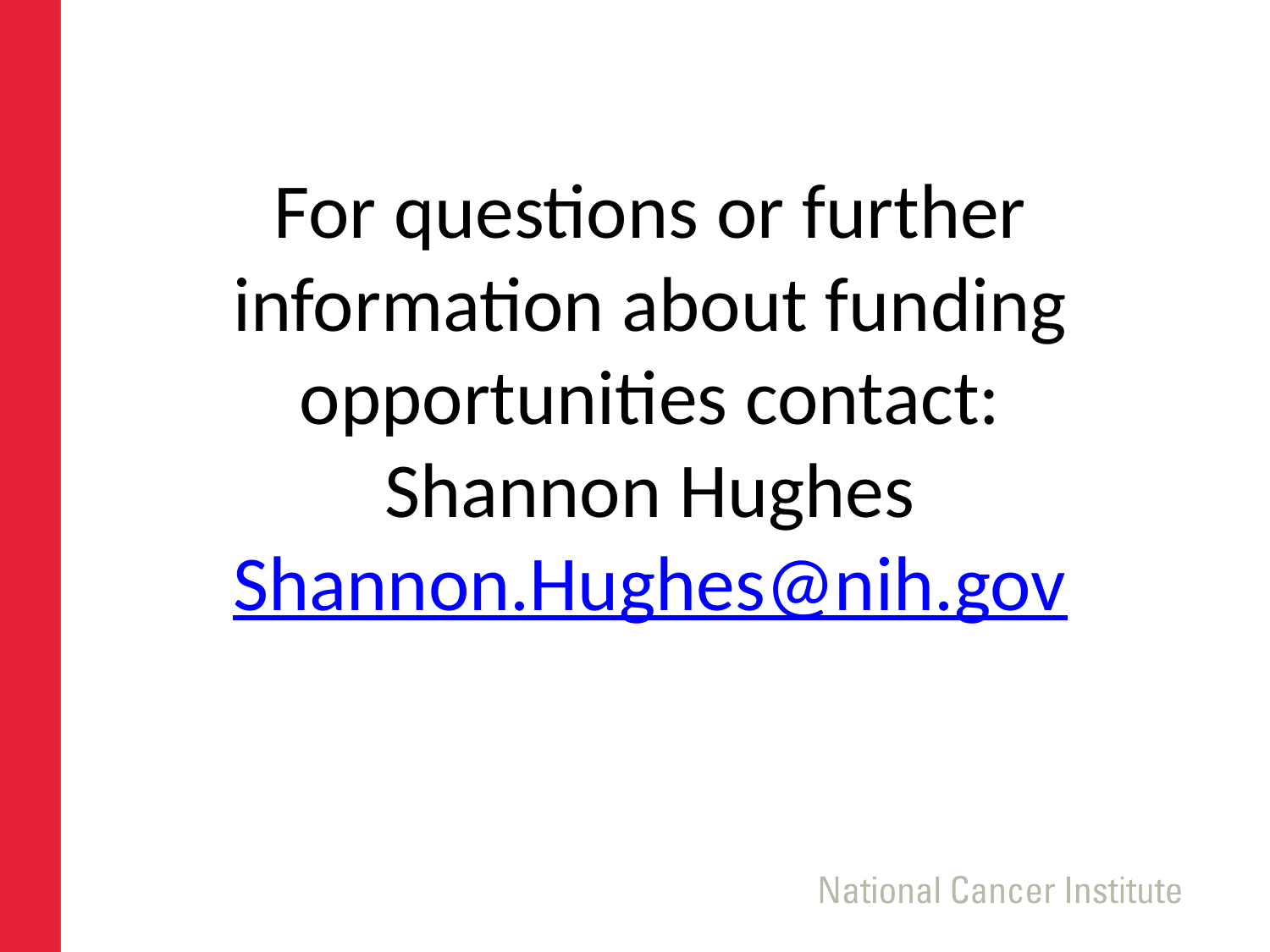

# For questions or further information about funding opportunities contact: Shannon Hughes Shannon.Hughes@nih.gov